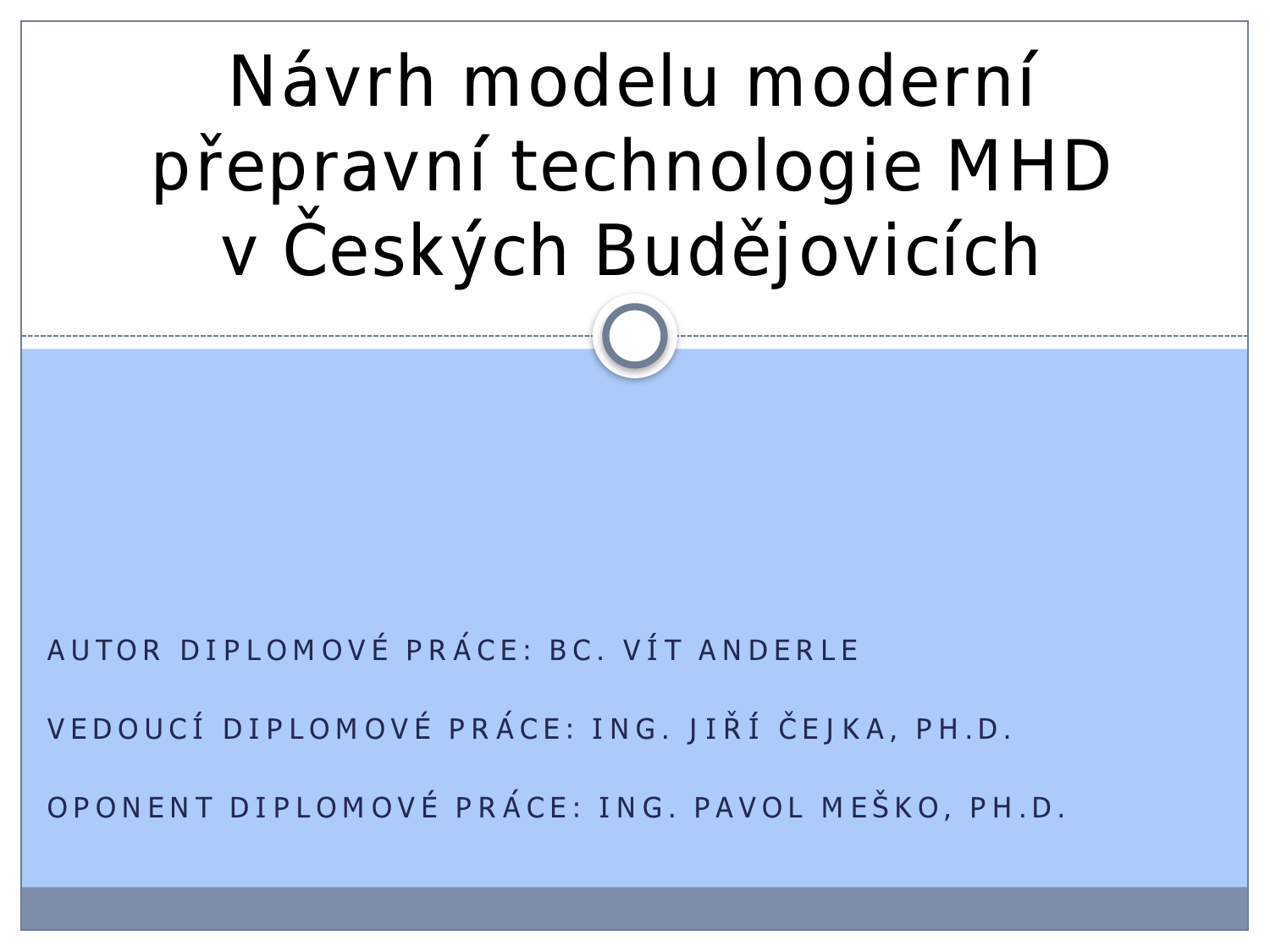

# Návrh modelu moderní přepravní technologie MHD v Českých Budějovicích
Autor diplomové práce: Bc. Vít Anderle

Vedoucí diplomové práce: Ing. Jiří Čejka, Ph.D.

Oponent diplomové práce: Ing. Pavol Meško, Ph.D.